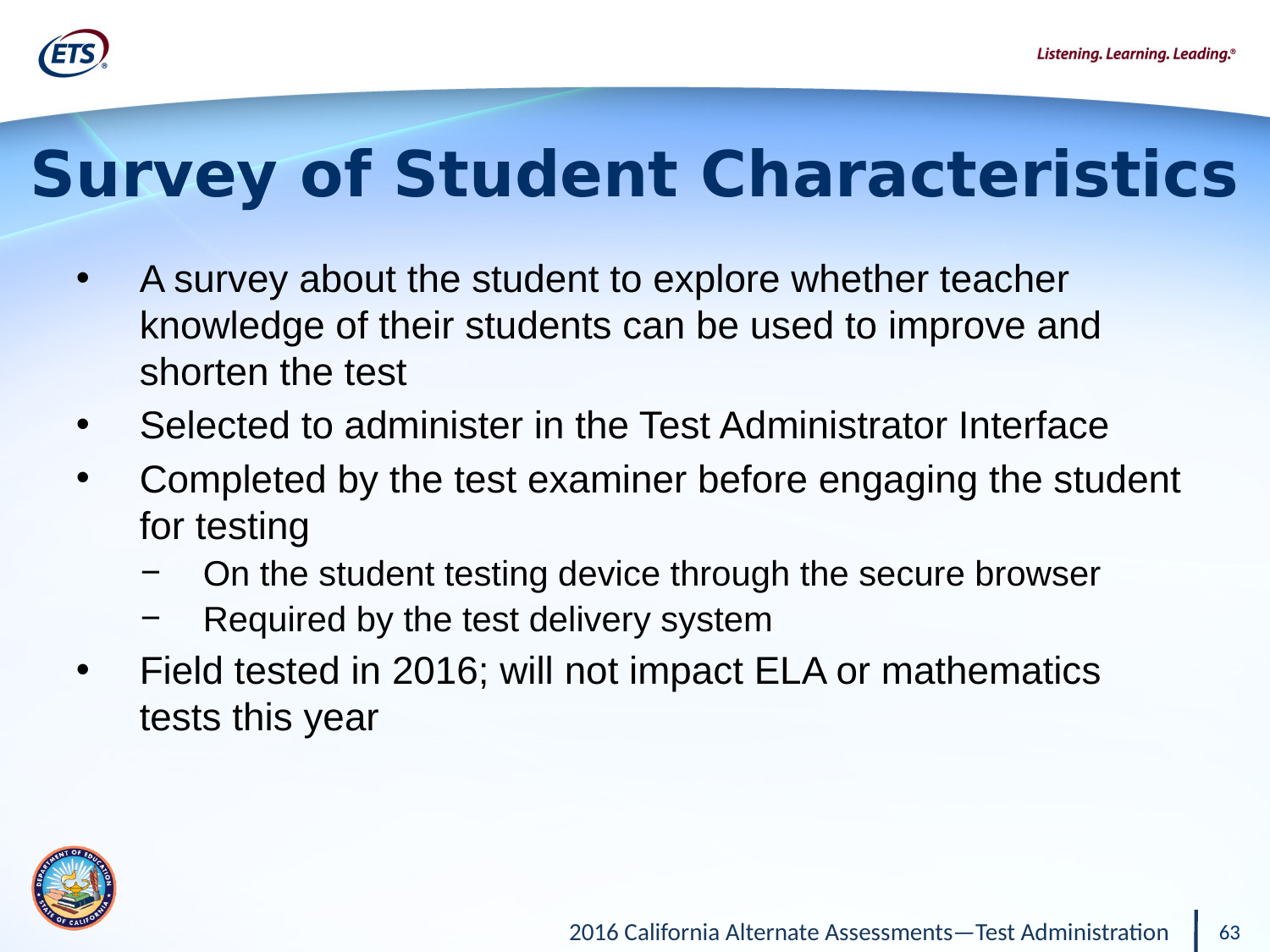

# Survey of Student Characteristics
A survey about the student to explore whether teacher knowledge of their students can be used to improve and shorten the test
Selected to administer in the Test Administrator Interface
Completed by the test examiner before engaging the student for testing
On the student testing device through the secure browser
Required by the test delivery system
Field tested in 2016; will not impact ELA or mathematics tests this year